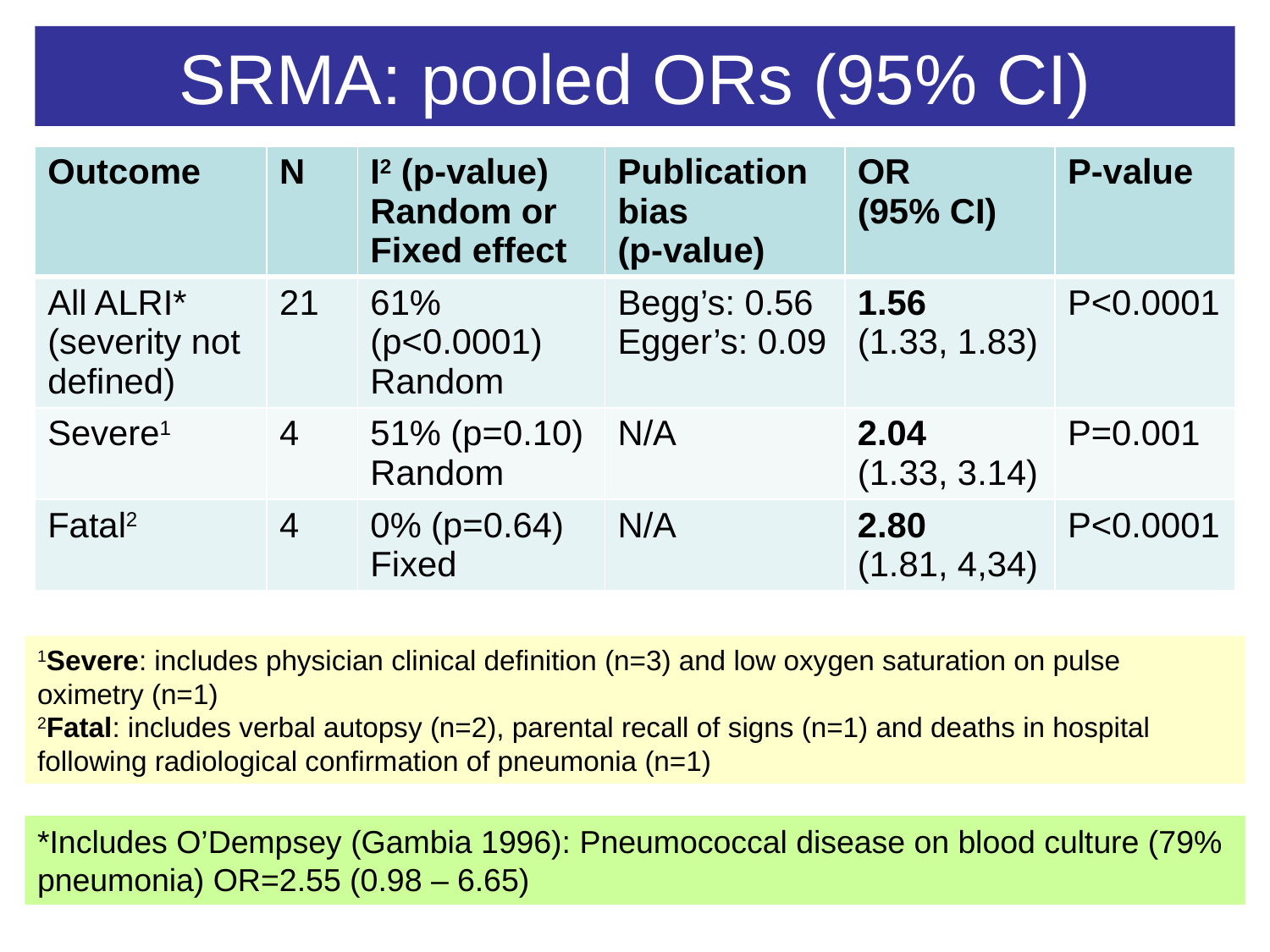

# SRMA: pooled ORs (95% CI)
| Outcome | N | I2 (p-value) Random or Fixed effect | Publication bias (p-value) | OR (95% CI) | P-value |
| --- | --- | --- | --- | --- | --- |
| All ALRI\* (severity not defined) | 21 | 61% (p<0.0001) Random | Begg’s: 0.56 Egger’s: 0.09 | 1.56 (1.33, 1.83) | P<0.0001 |
| Severe1 | 4 | 51% (p=0.10) Random | N/A | 2.04 (1.33, 3.14) | P=0.001 |
| Fatal2 | 4 | 0% (p=0.64) Fixed | N/A | 2.80 (1.81, 4,34) | P<0.0001 |
1Severe: includes physician clinical definition (n=3) and low oxygen saturation on pulse oximetry (n=1)
2Fatal: includes verbal autopsy (n=2), parental recall of signs (n=1) and deaths in hospital following radiological confirmation of pneumonia (n=1)
*Includes O’Dempsey (Gambia 1996): Pneumococcal disease on blood culture (79% pneumonia) OR=2.55 (0.98 – 6.65)